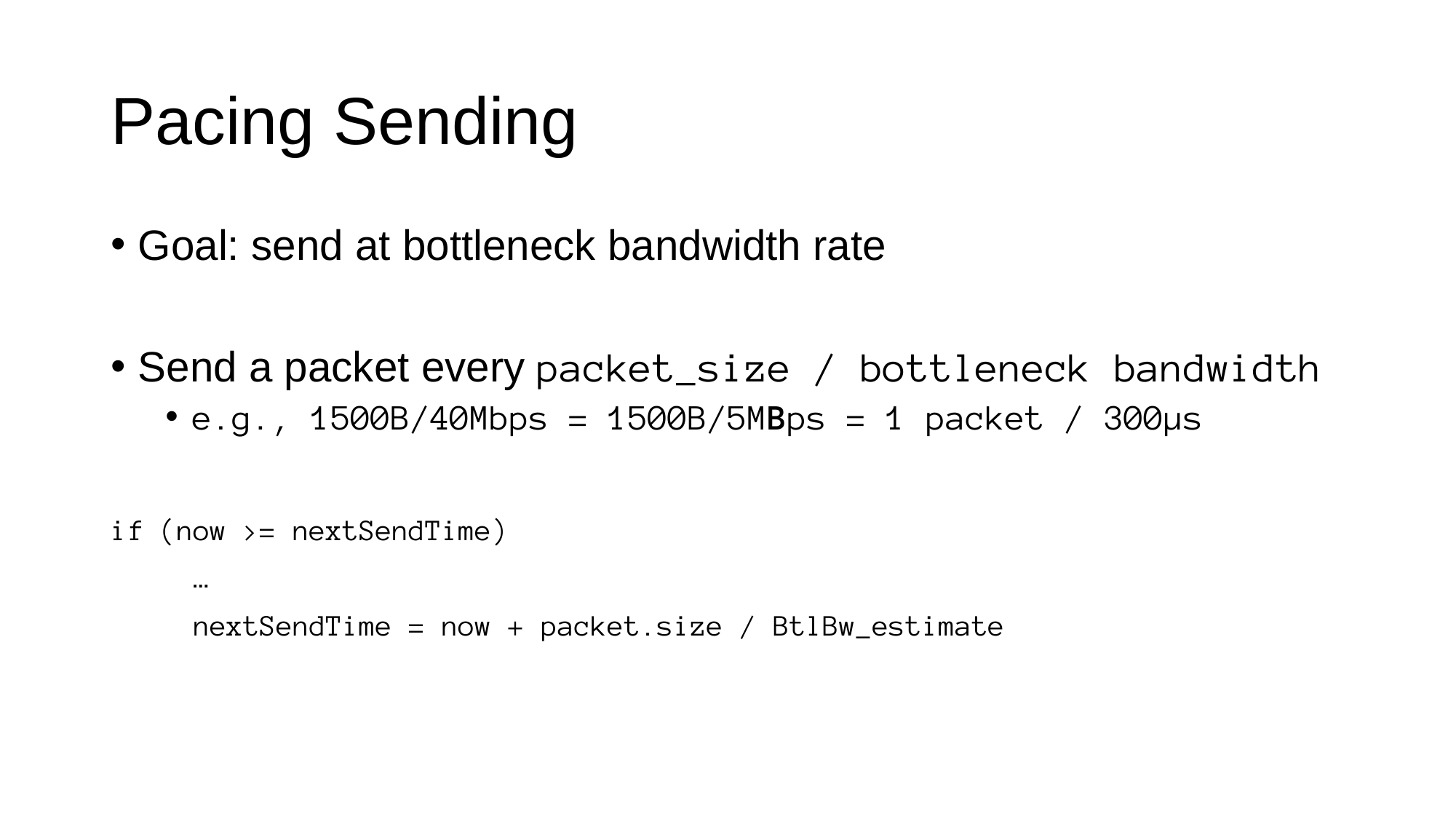

# Pacing Sending
Goal: send at bottleneck bandwidth rate

Send a packet every packet_size / bottleneck bandwidth
e.g., 1500B/40Mbps = 1500B/5MBps = 1 packet / 300µs

if (now >= nextSendTime)
     …
     nextSendTime = now + packet.size / BtlBw_estimate